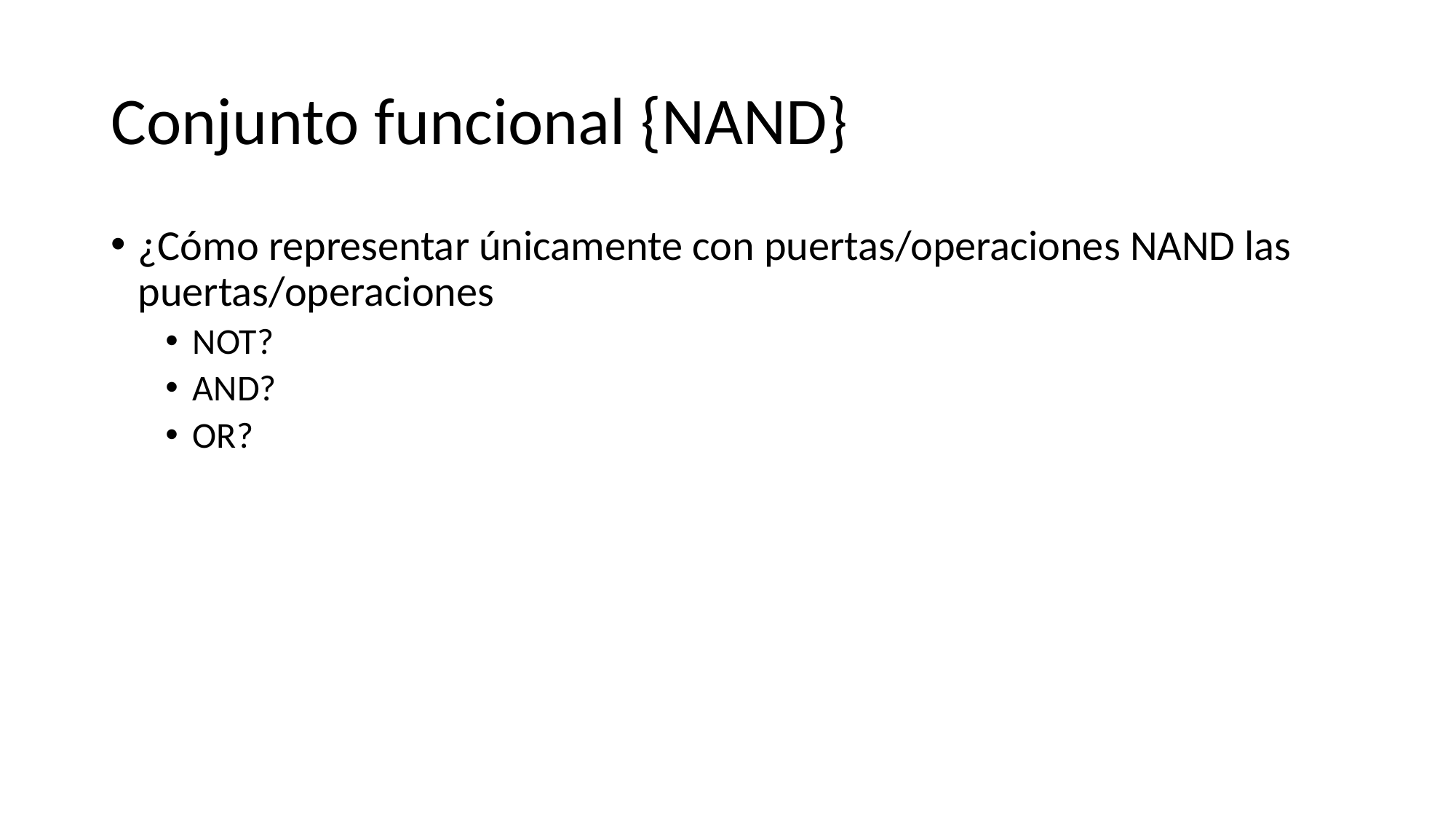

# Conjunto funcional {NAND}
¿Cómo representar únicamente con puertas/operaciones NAND las puertas/operaciones
NOT?
AND?
OR?